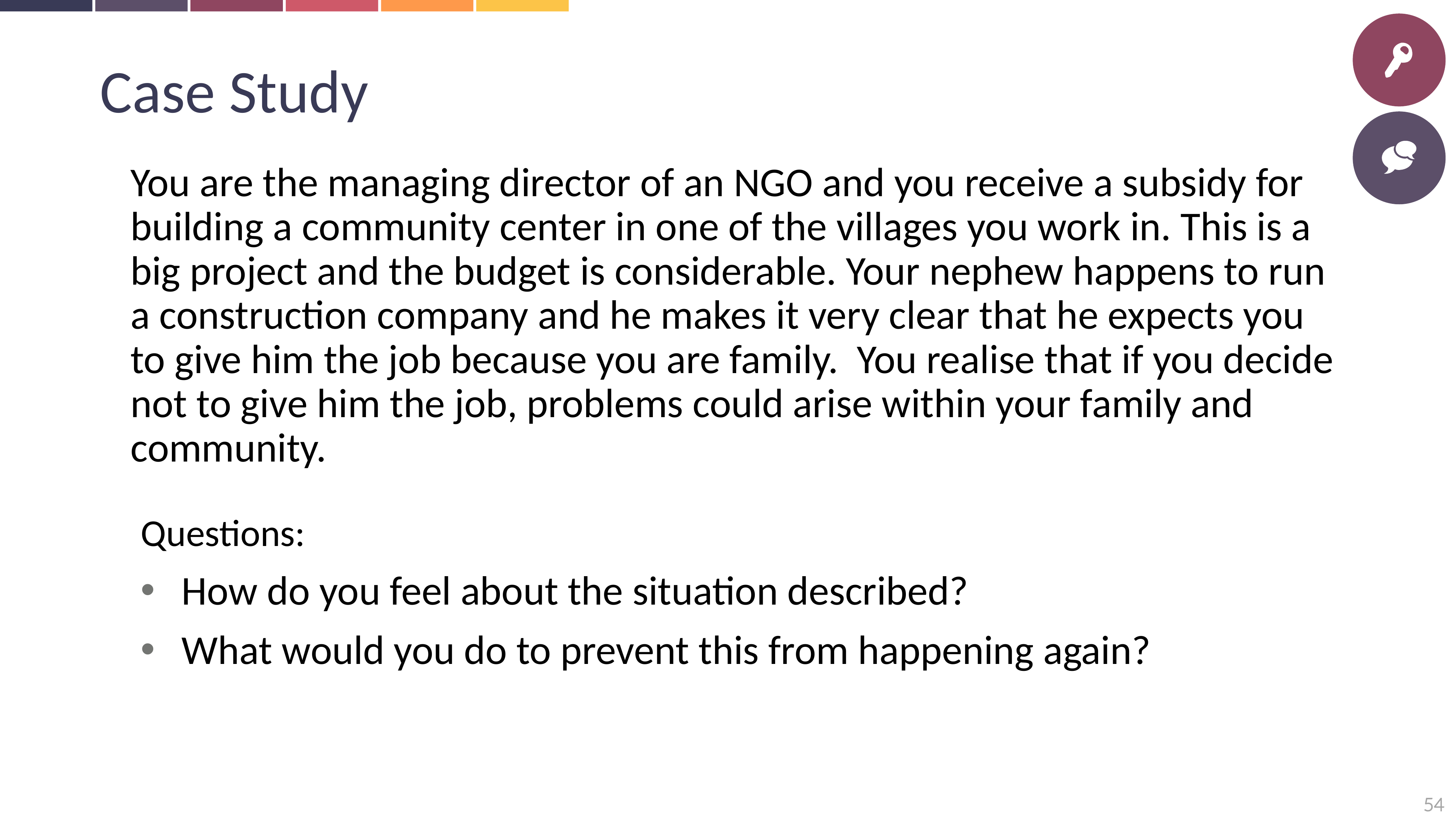

Case Study

You are the managing director of an NGO and you receive a subsidy for building a community center in one of the villages you work in. This is a big project and the budget is considerable. Your nephew happens to run a construction company and he makes it very clear that he expects you to give him the job because you are family.  You realise that if you decide not to give him the job, problems could arise within your family and community.
Questions:
How do you feel about the situation described?
What would you do to prevent this from happening again?